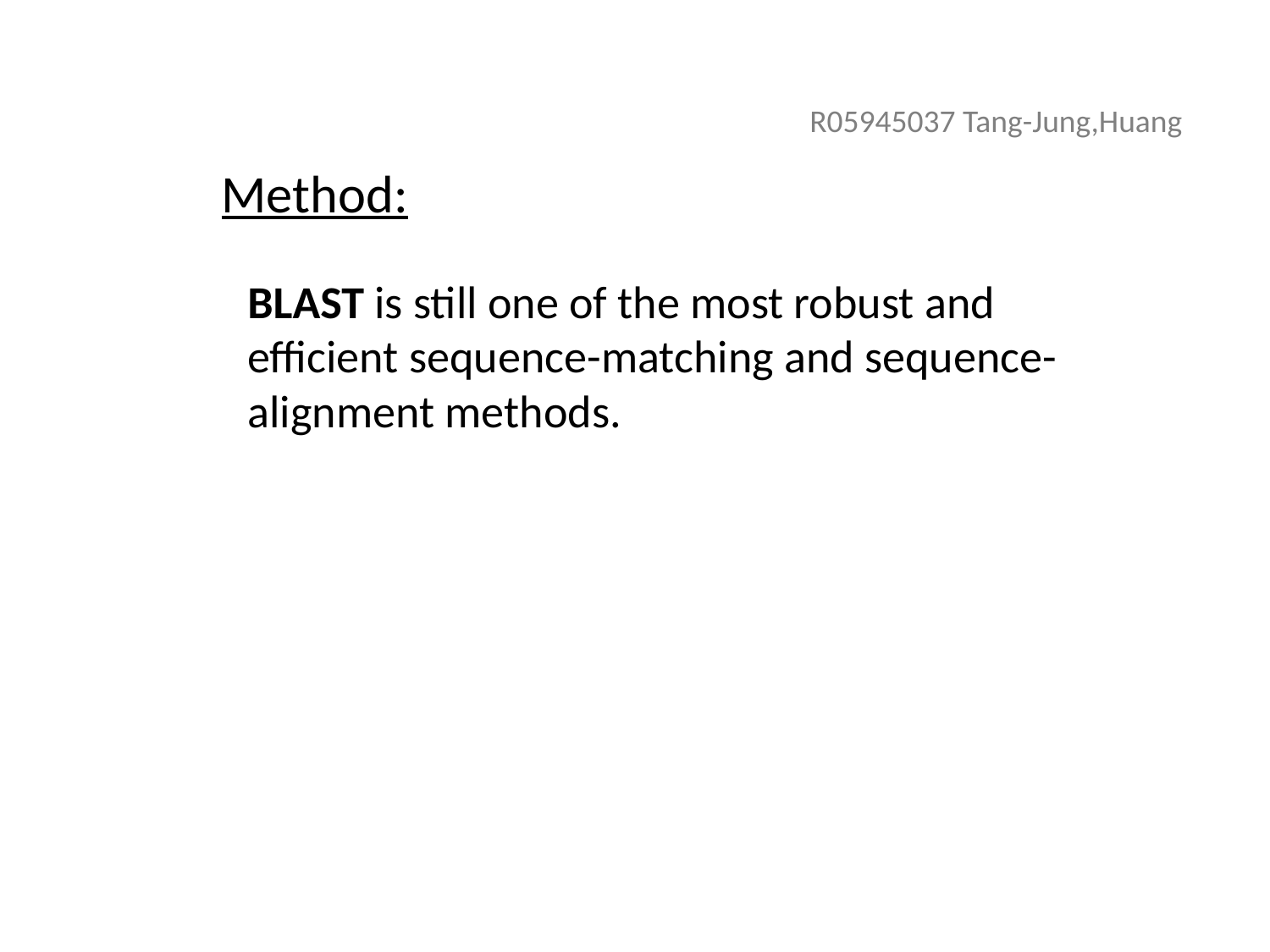

R05945037 Tang-Jung,Huang
Method:
BLAST is still one of the most robust and efficient sequence-matching and sequence-alignment methods.